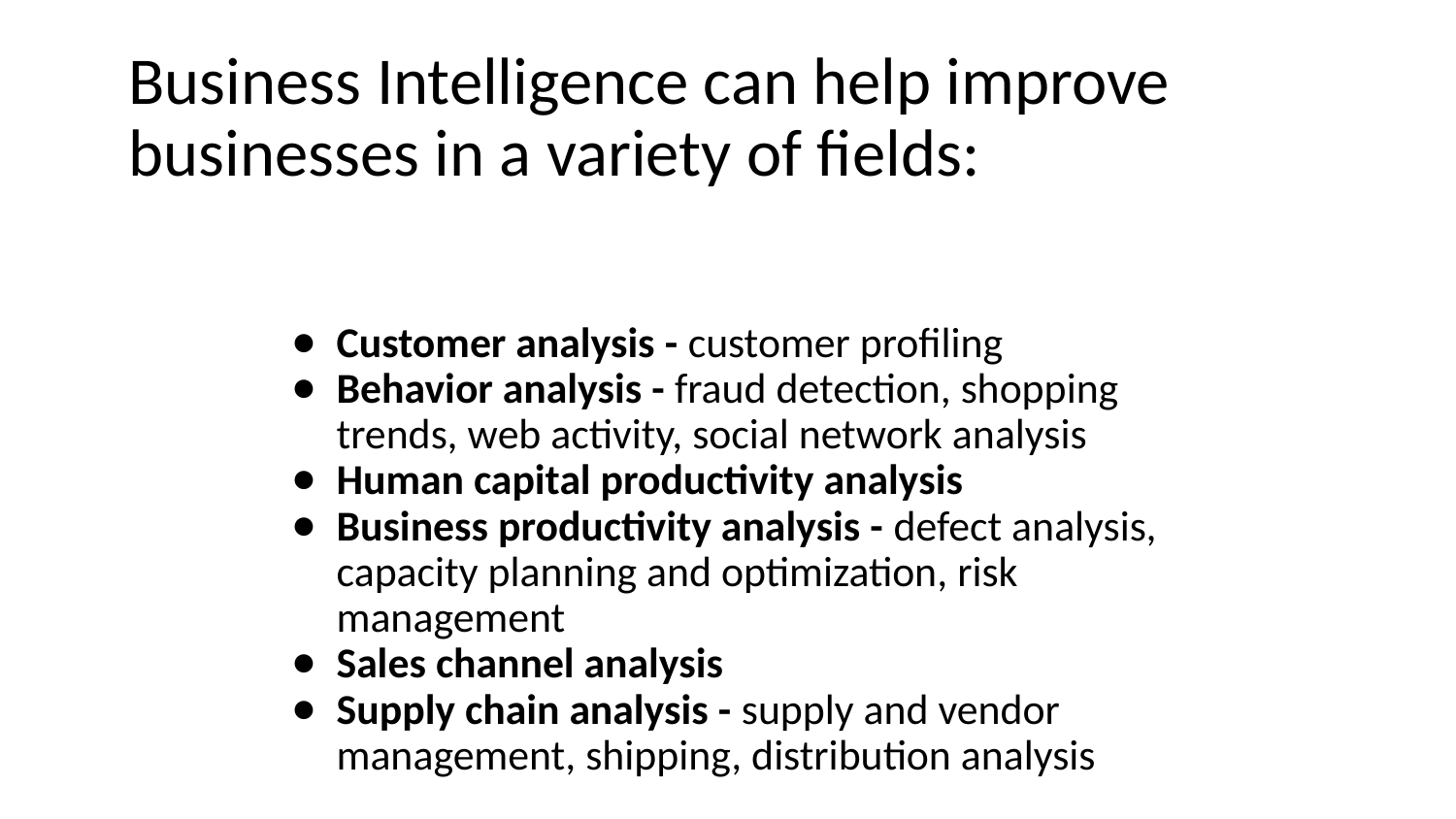

# Business Intelligence can help improve businesses in a variety of fields:
Customer analysis - customer profiling
Behavior analysis - fraud detection, shopping trends, web activity, social network analysis
Human capital productivity analysis
Business productivity analysis - defect analysis, capacity planning and optimization, risk management
Sales channel analysis
Supply chain analysis - supply and vendor management, shipping, distribution analysis